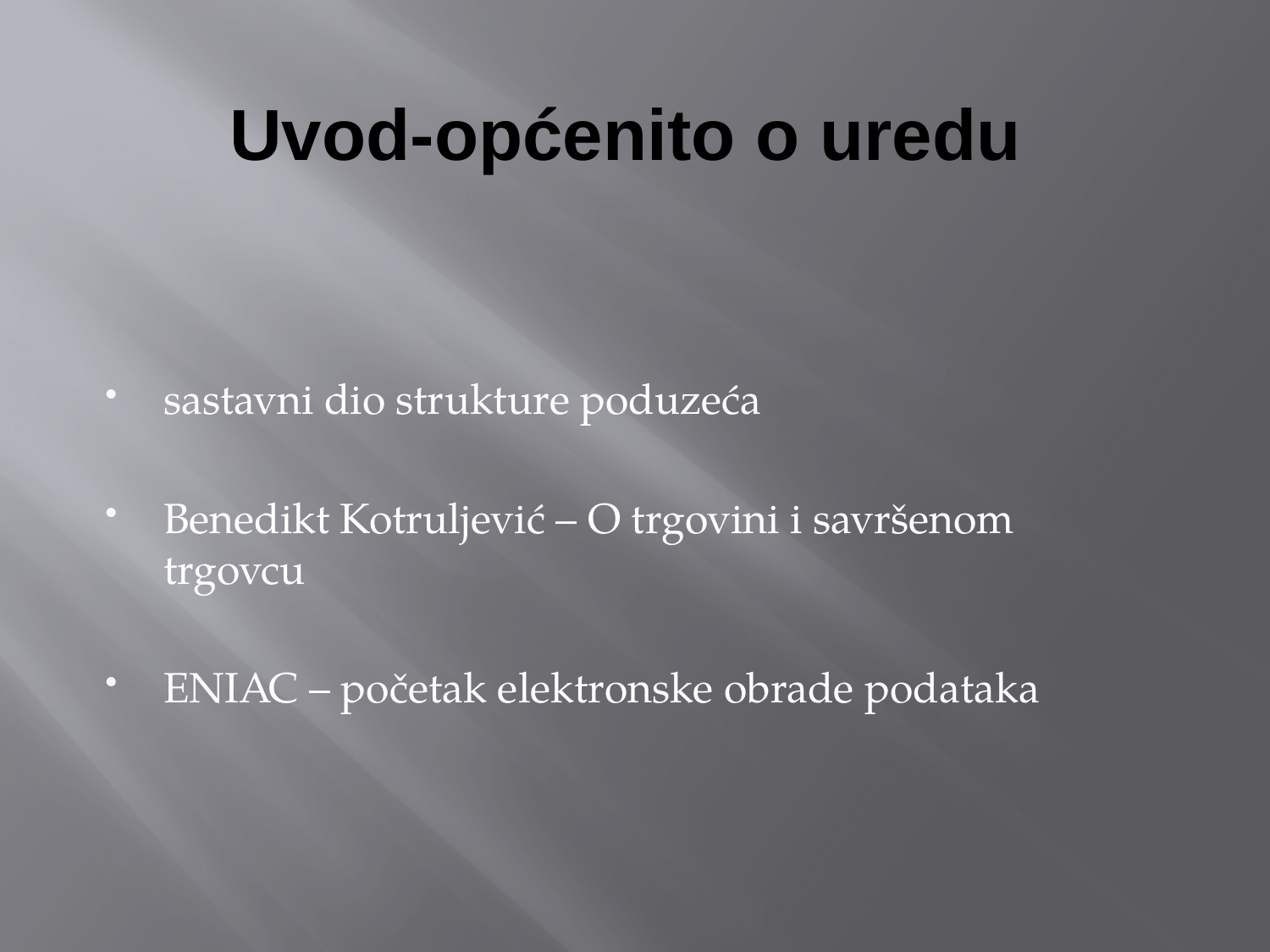

# Uvod-općenito o uredu
sastavni dio strukture poduzeća

Benedikt Kotruljević – O trgovini i savršenom trgovcu

ENIAC – početak elektronske obrade podataka